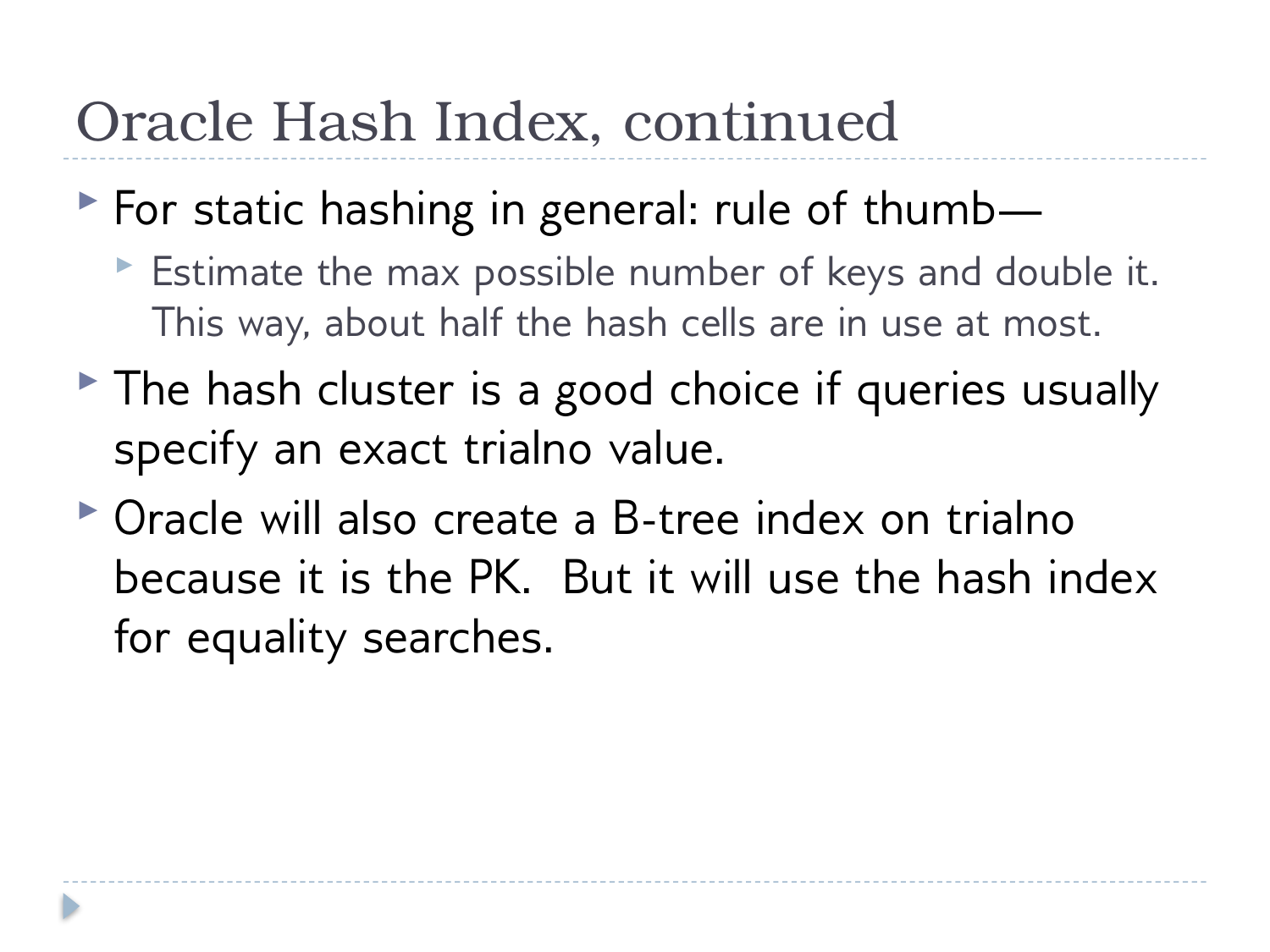

# Oracle Hash Index, continued
For static hashing in general: rule of thumb—
Estimate the max possible number of keys and double it. This way, about half the hash cells are in use at most.
The hash cluster is a good choice if queries usually specify an exact trialno value.
Oracle will also create a B-tree index on trialno because it is the PK.  But it will use the hash index for equality searches.